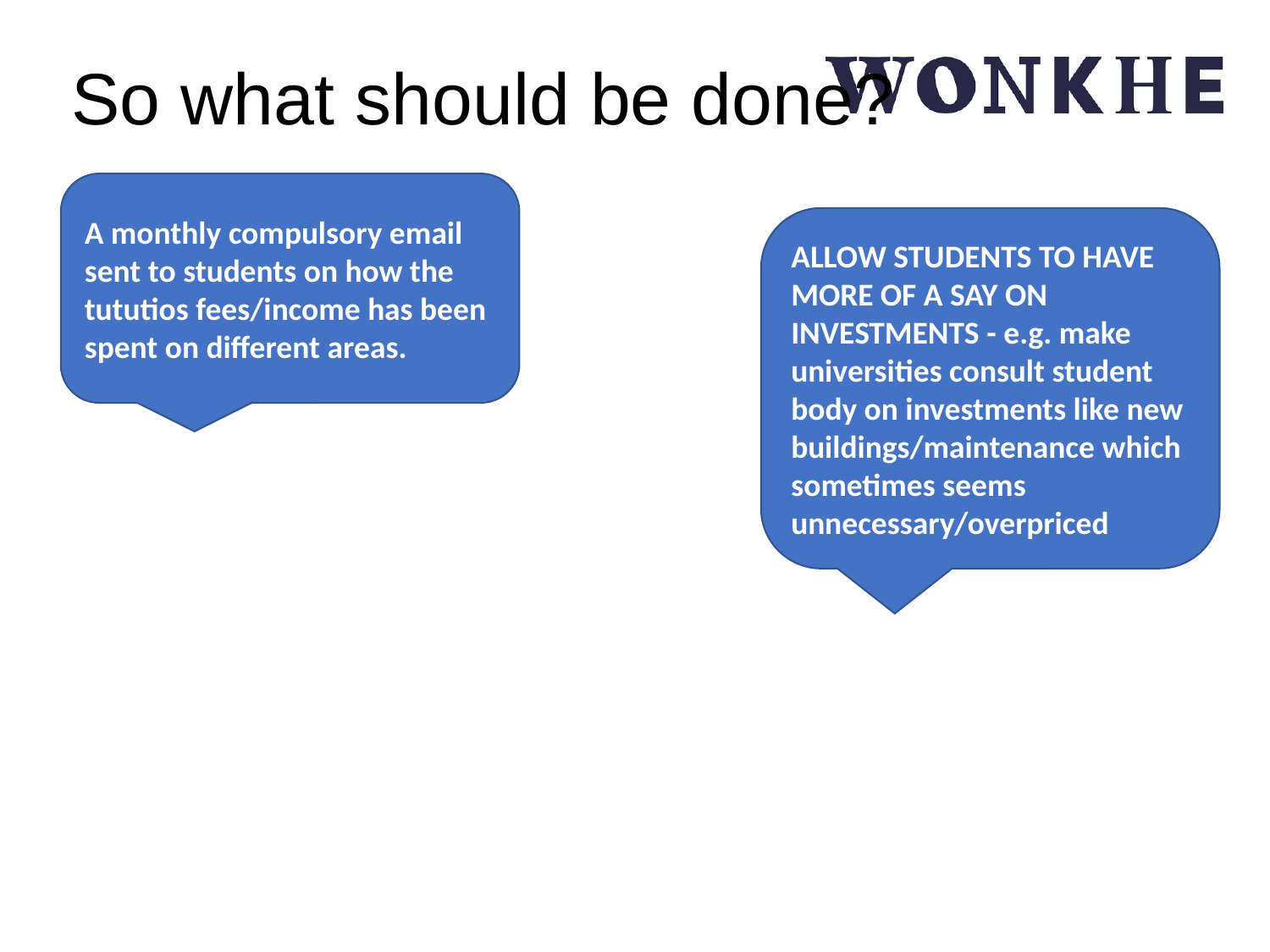

# So what should be done?
A monthly compulsory email sent to students on how the tututios fees/income has been spent on different areas.
ALLOW STUDENTS TO HAVE MORE OF A SAY ON INVESTMENTS - e.g. make universities consult student body on investments like new buildings/maintenance which sometimes seems unnecessary/overpriced